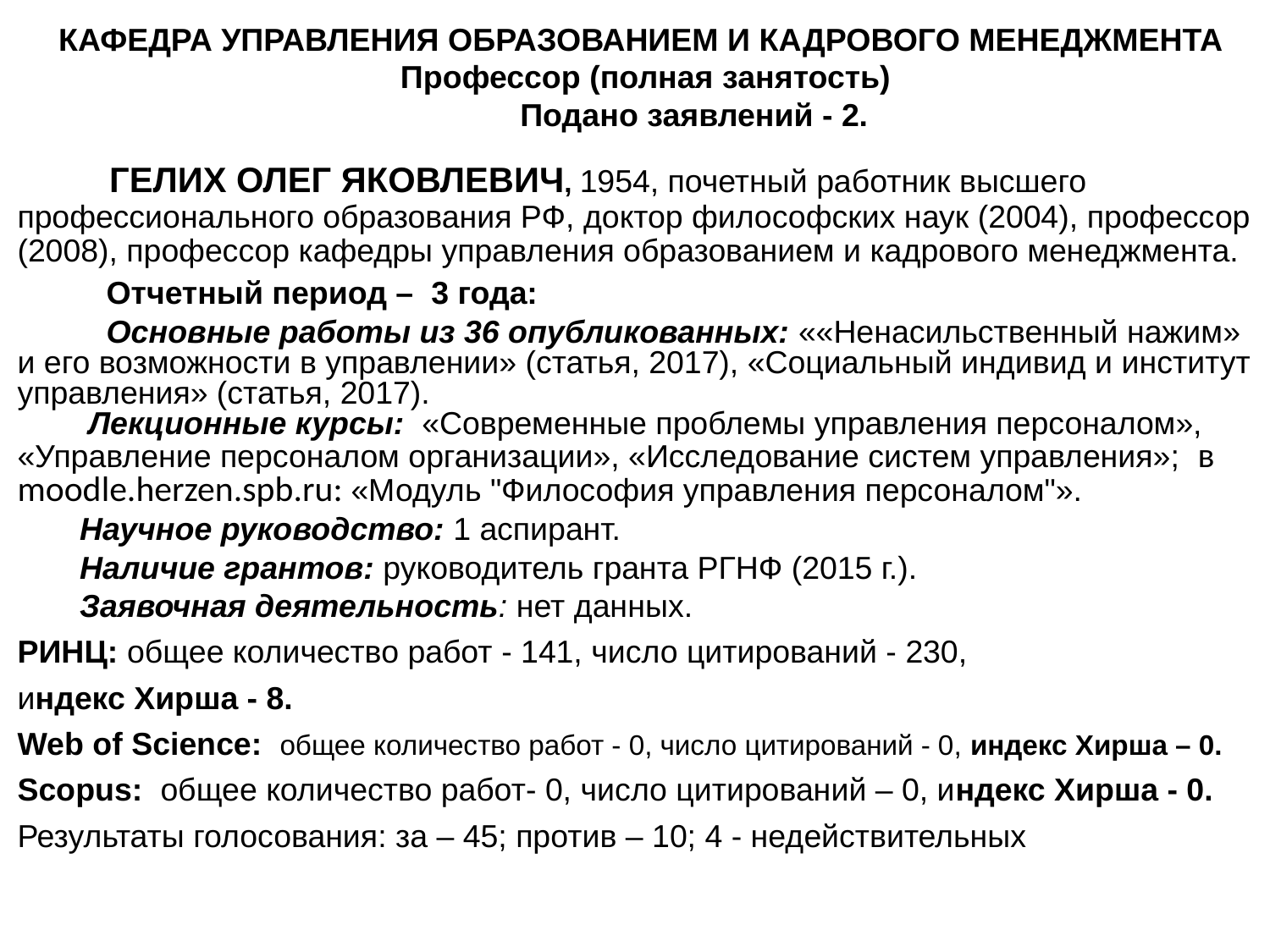

КАФЕДРА УПРАВЛЕНИЯ ОБРАЗОВАНИЕМ И КАДРОВОГО МЕНЕДЖМЕНТА
Профессор (полная занятость)
           Подано заявлений - 2.
           ГЕЛИХ ОЛЕГ ЯКОВЛЕВИЧ, 1954, почетный работник высшего профессионального образования РФ, доктор философских наук (2004), профессор (2008), профессор кафедры управления образованием и кадрового менеджмента.
          Отчетный период –  3 года:
          Основные работы из 36 опубликованных: ««Ненасильственный нажим» и его возможности в управлении» (статья, 2017), «Социальный индивид и институт управления» (статья, 2017).
        Лекционные курсы:  «Современные проблемы управления персоналом», «Управление персоналом организации», «Исследование систем управления»;  в moodle.herzen.spb.ru: «Модуль "Философия управления персоналом"».
       Научное руководство: 1 аспирант.
       Наличие грантов: руководитель гранта РГНФ (2015 г.).
       Заявочная деятельность: нет данных.
РИНЦ: общее количество работ - 141, число цитирований - 230,
индекс Хирша - 8.
Web of Science:  общее количество работ - 0, число цитирований - 0, индекс Хирша – 0.
Scopus:  общее количество работ- 0, число цитирований – 0, индекс Хирша - 0.
Результаты голосования: за – 45; против – 10; 4 - недействительных